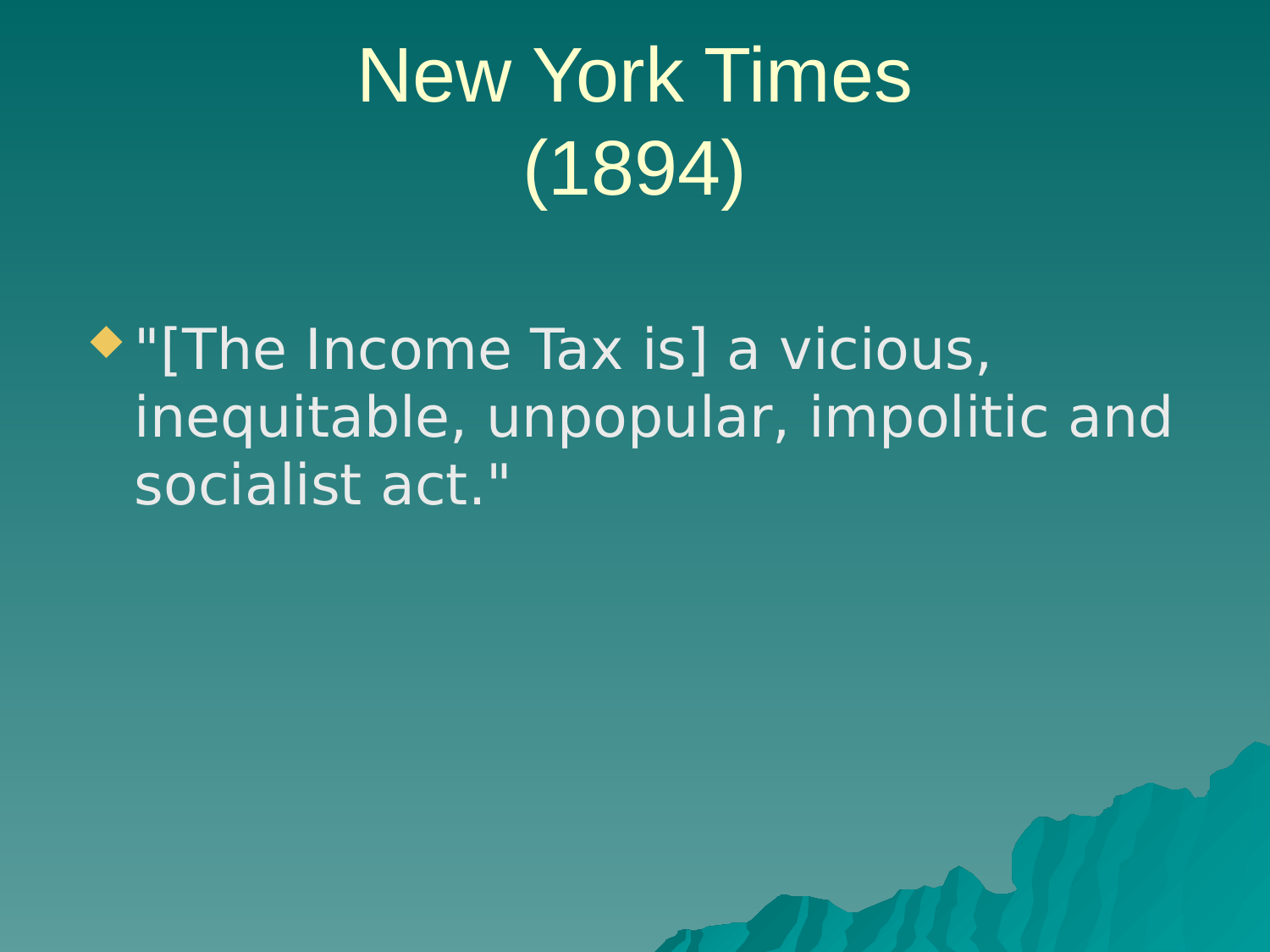

# New York Times (1894)
"[The Income Tax is] a vicious, inequitable, unpopular, impolitic and socialist act."